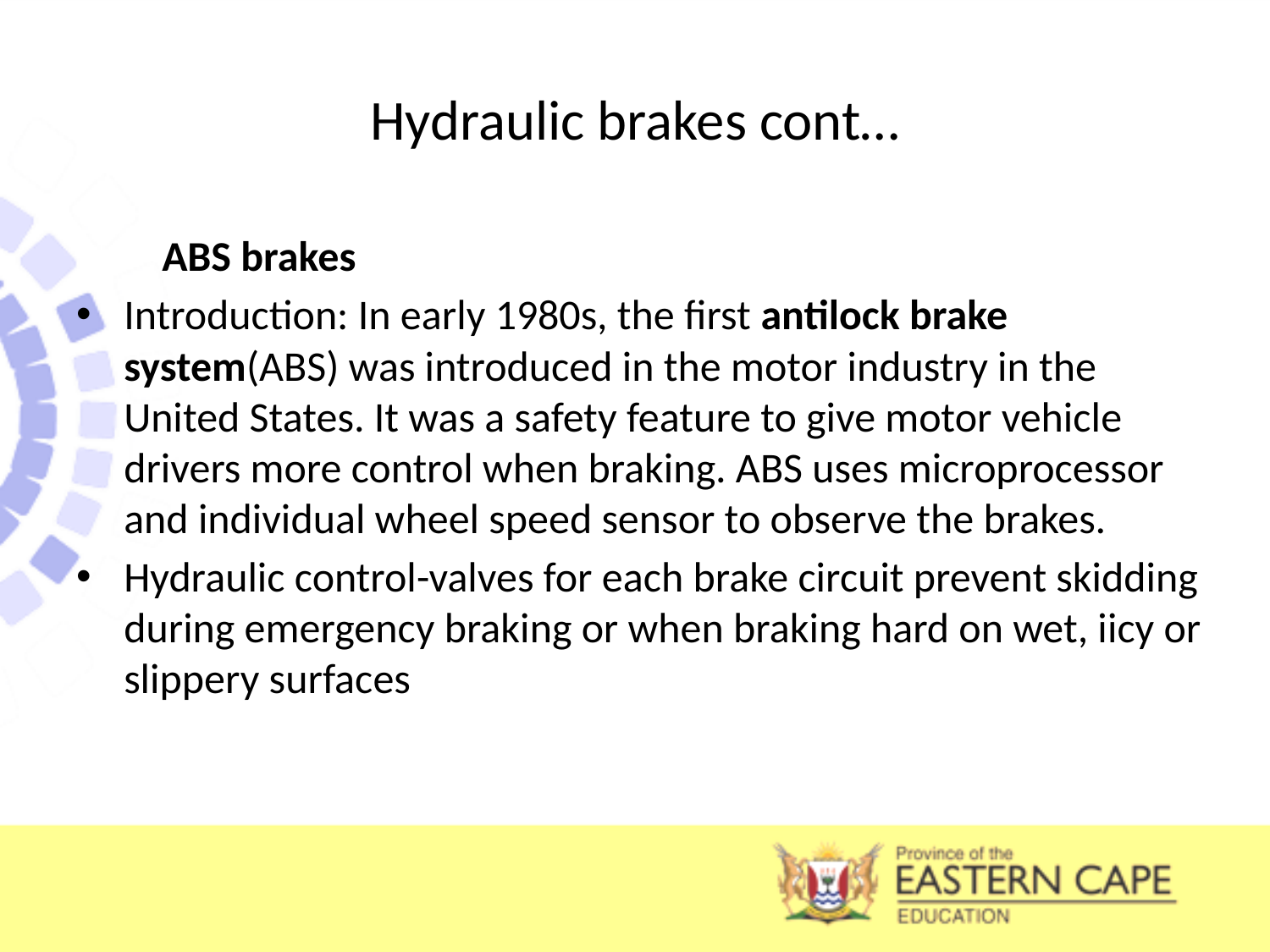

# Hydraulic brakes cont…
         ABS brakes
Introduction: In early 1980s, the first antilock brake system(ABS) was introduced in the motor industry in the United States. It was a safety feature to give motor vehicle drivers more control when braking. ABS uses microprocessor and individual wheel speed sensor to observe the brakes.
Hydraulic control-valves for each brake circuit prevent skidding during emergency braking or when braking hard on wet, iicy or slippery surfaces